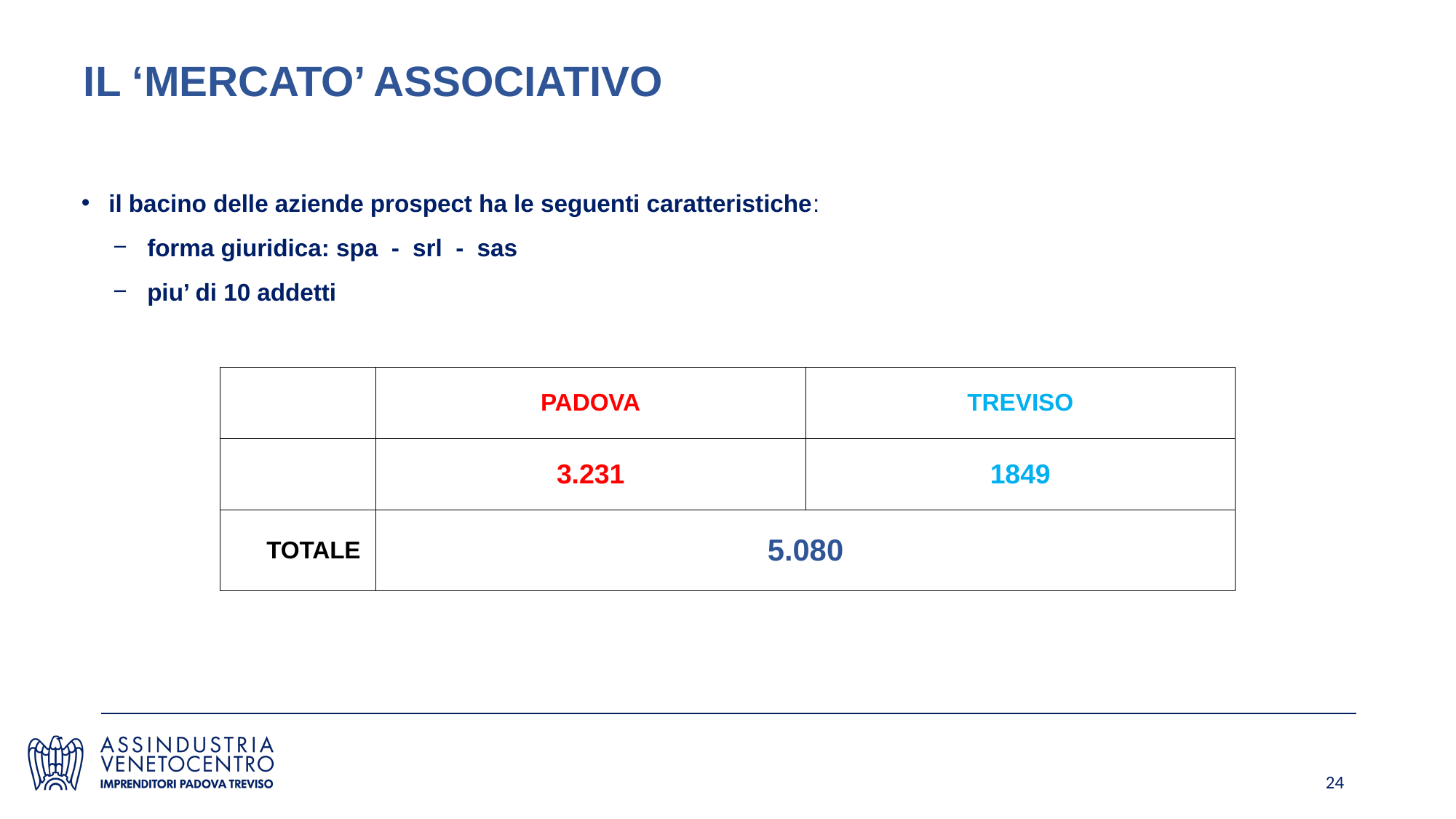

# IL ‘MERCATO’ ASSOCIATIVO
il bacino delle aziende prospect ha le seguenti caratteristiche:
forma giuridica: spa  -  srl  -  sas
piu’ di 10 addetti

|  | PADOVA | TREVISO |
| --- | --- | --- |
|  | 3.231 | 1849 |
| TOTALE | 5.080 |  |
24